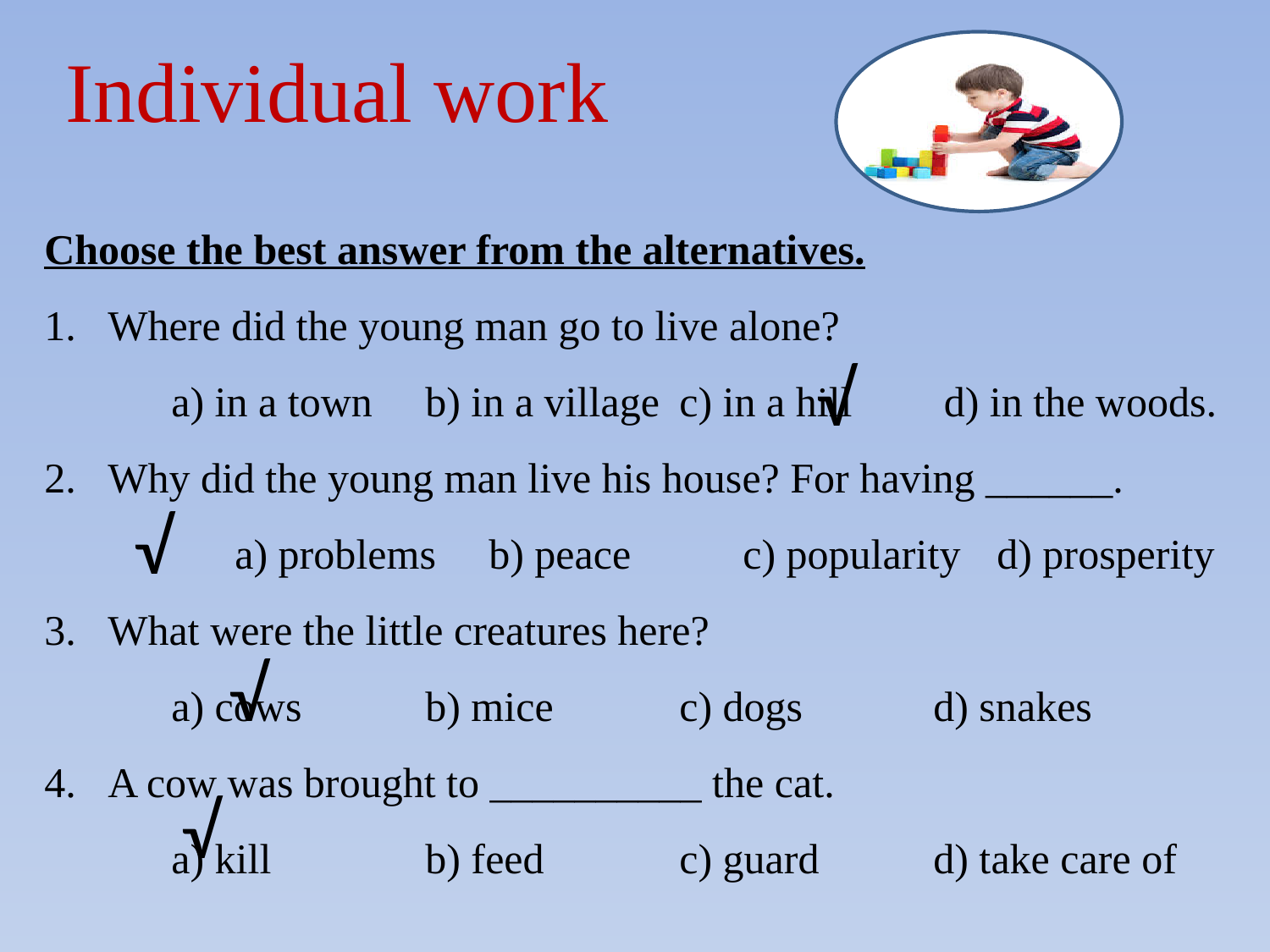

Individual work

Choose the best answer from the alternatives.
Where did the young man go to live alone?
	a) in a town	b) in a village 	c) in a hill  	 d) in the woods.
Why did the young man live his house? For having ______.
	a) problems 	b) peace	c) popularity	d) prosperity
What were the little creatures here?
	a) cows	b) mice	c) dogs		d) snakes
A cow was brought to __________ the cat.
	a) kill		b) feed		c) guard	d) take care of
√
√
√
√